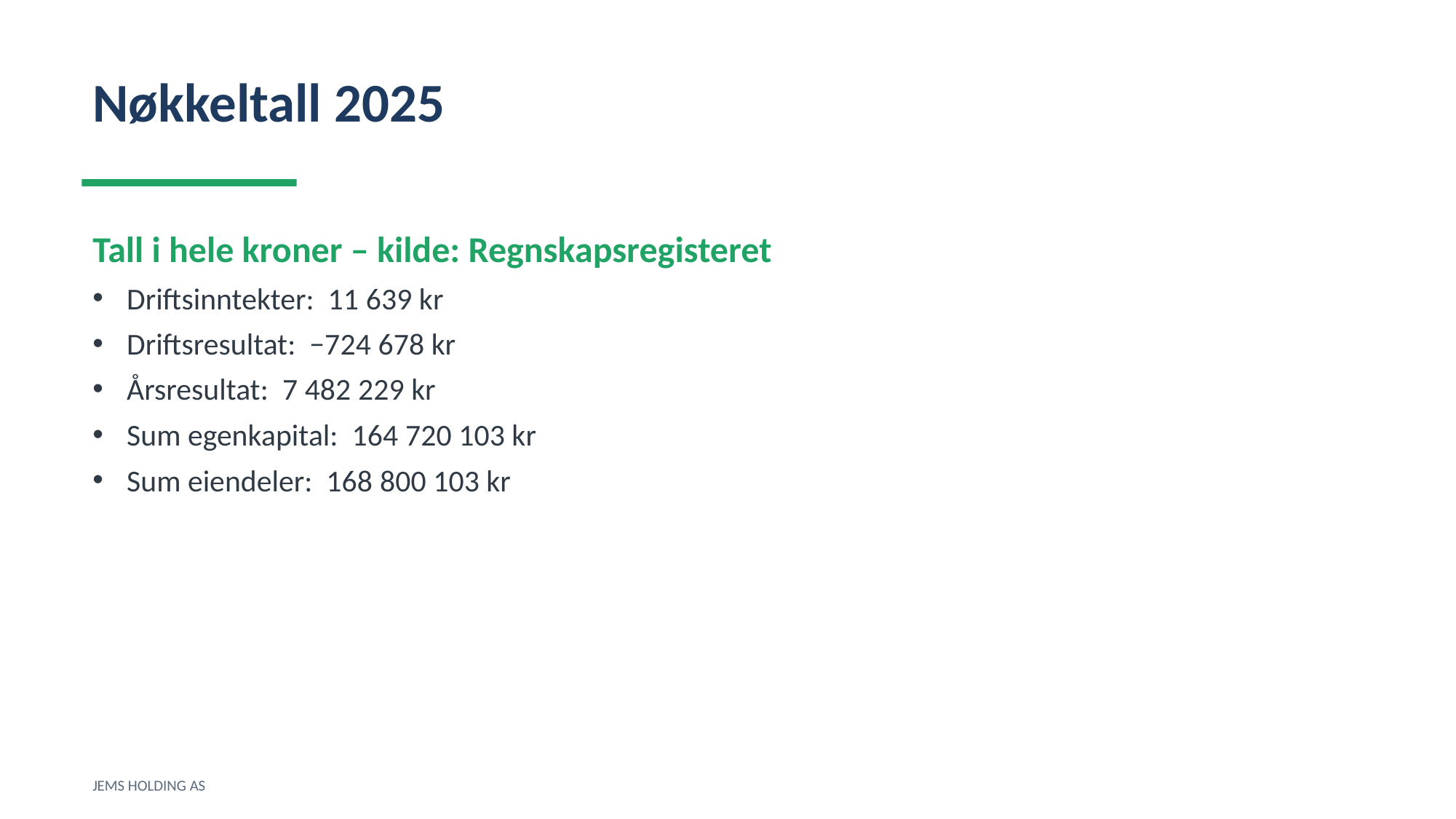

Nøkkeltall 2025

Tall i hele kroner – kilde: Regnskapsregisteret
Driftsinntekter:  11 639 kr
Driftsresultat:  −724 678 kr
Årsresultat:  7 482 229 kr
Sum egenkapital:  164 720 103 kr
Sum eiendeler:  168 800 103 kr
JEMS HOLDING AS